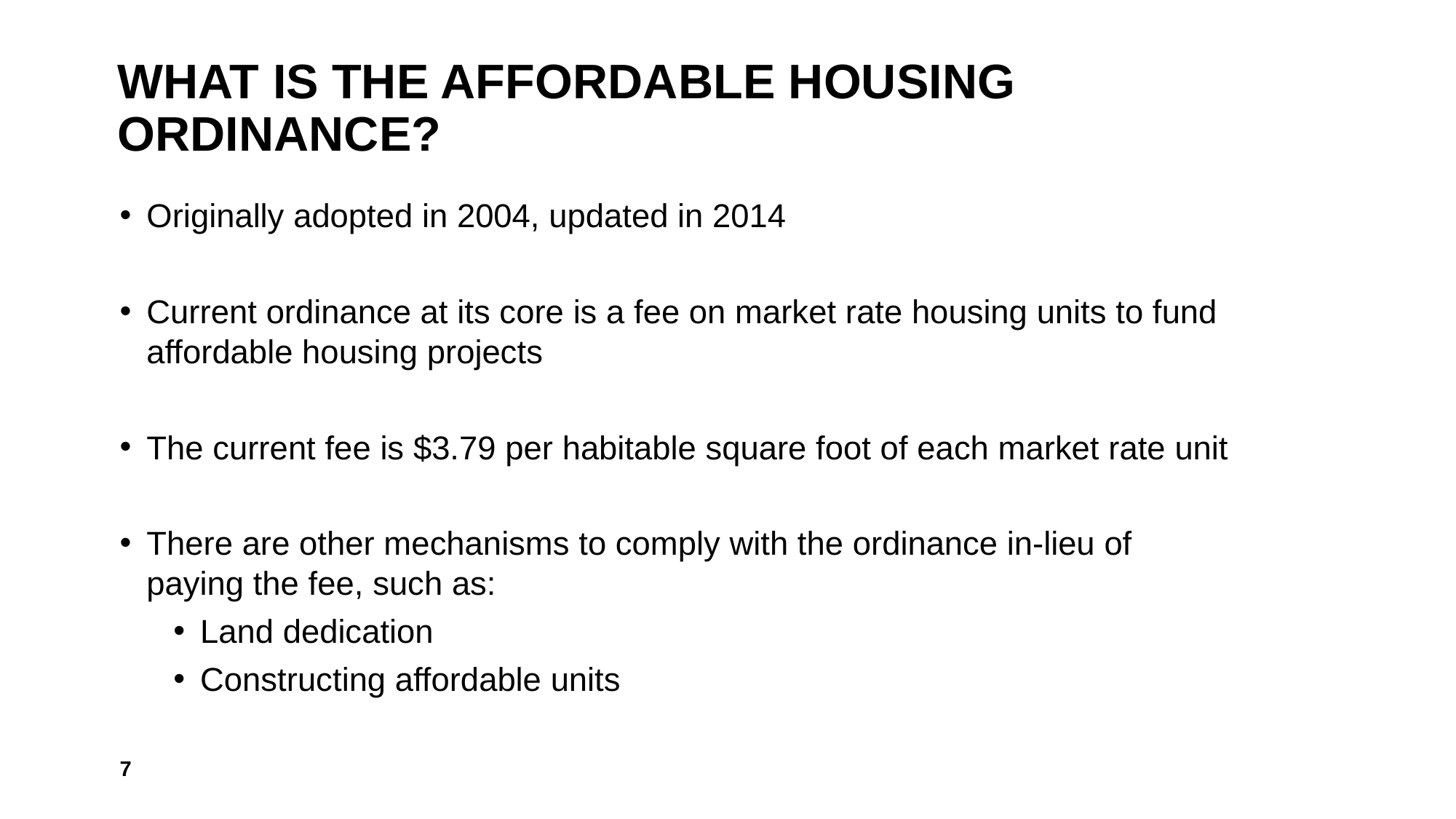

# What is the Affordable Housing ordinance?
Originally adopted in 2004, updated in 2014

Current ordinance at its core is a fee on market rate housing units to fund affordable housing projects

The current fee is $3.79 per habitable square foot of each market rate unit

There are other mechanisms to comply with the ordinance in-lieu of paying the fee, such as:
Land dedication
Constructing affordable units
7